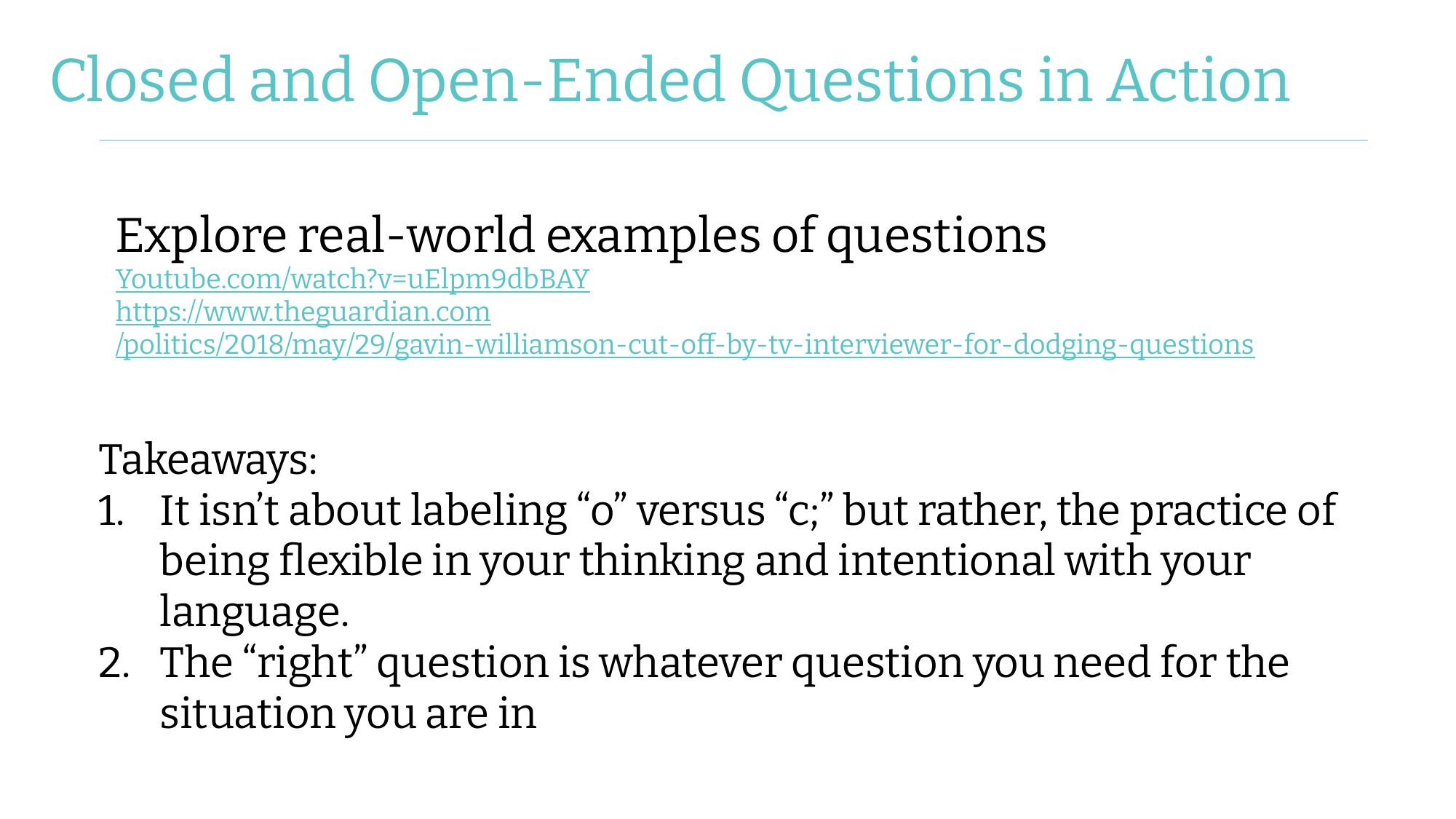

# Closed and Open-Ended Questions in Action
Explore real-world examples of questions
Youtube.com/watch?v=uElpm9dbBAY
https://www.theguardian.com/politics/2018/may/29/gavin-williamson-cut-off-by-tv-interviewer-for-dodging-questions

Takeaways:
It isn’t about labeling “o” versus “c;” but rather, the practice of being flexible in your thinking and intentional with your language.
The “right” question is whatever question you need for the situation you are in